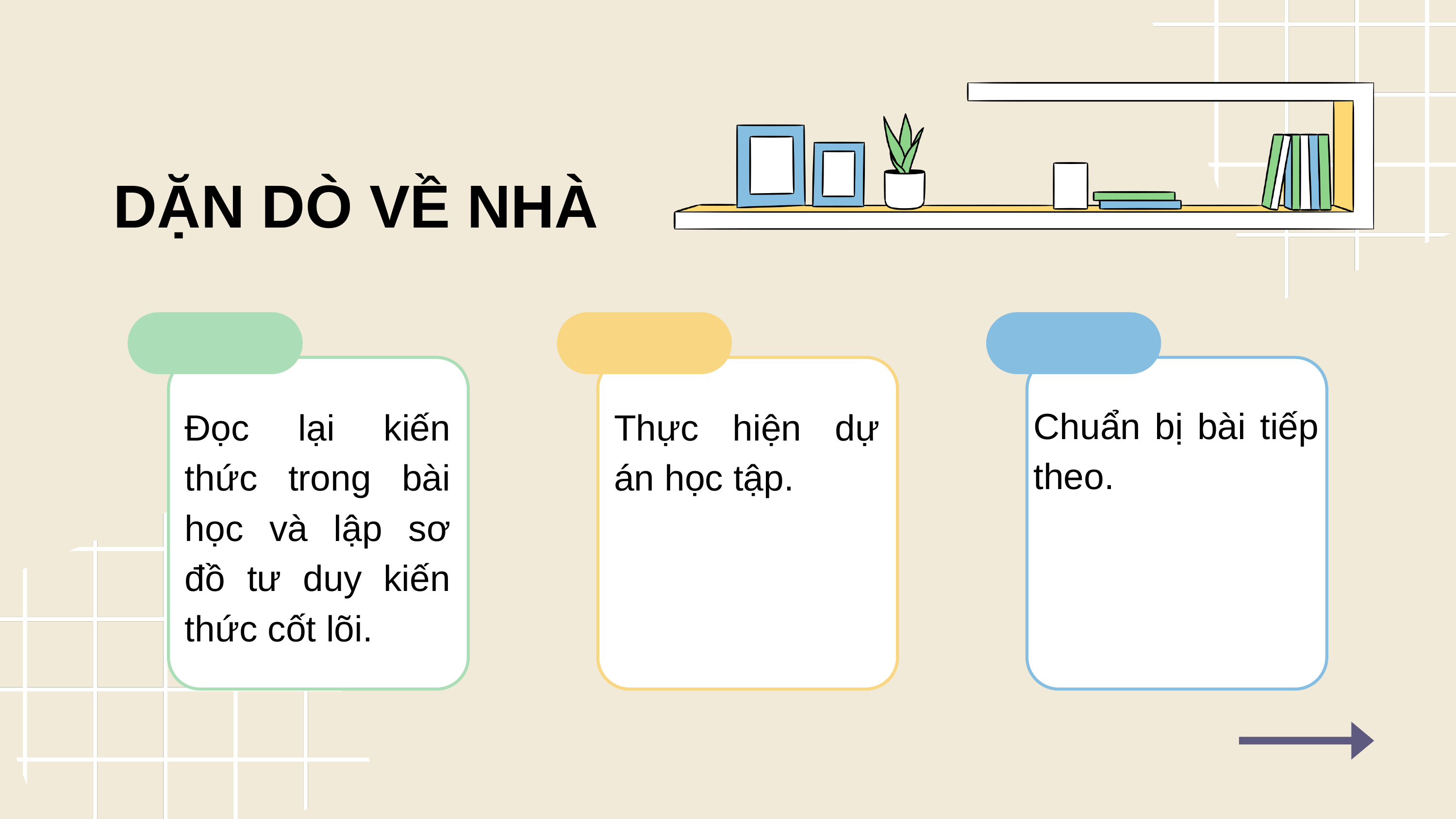

DẶN DÒ VỀ NHÀ

Chuẩn bị bài tiếp theo.
Đọc lại kiến thức trong bài học và lập sơ đồ tư duy kiến thức cốt lõi.
Thực hiện dự án học tập.